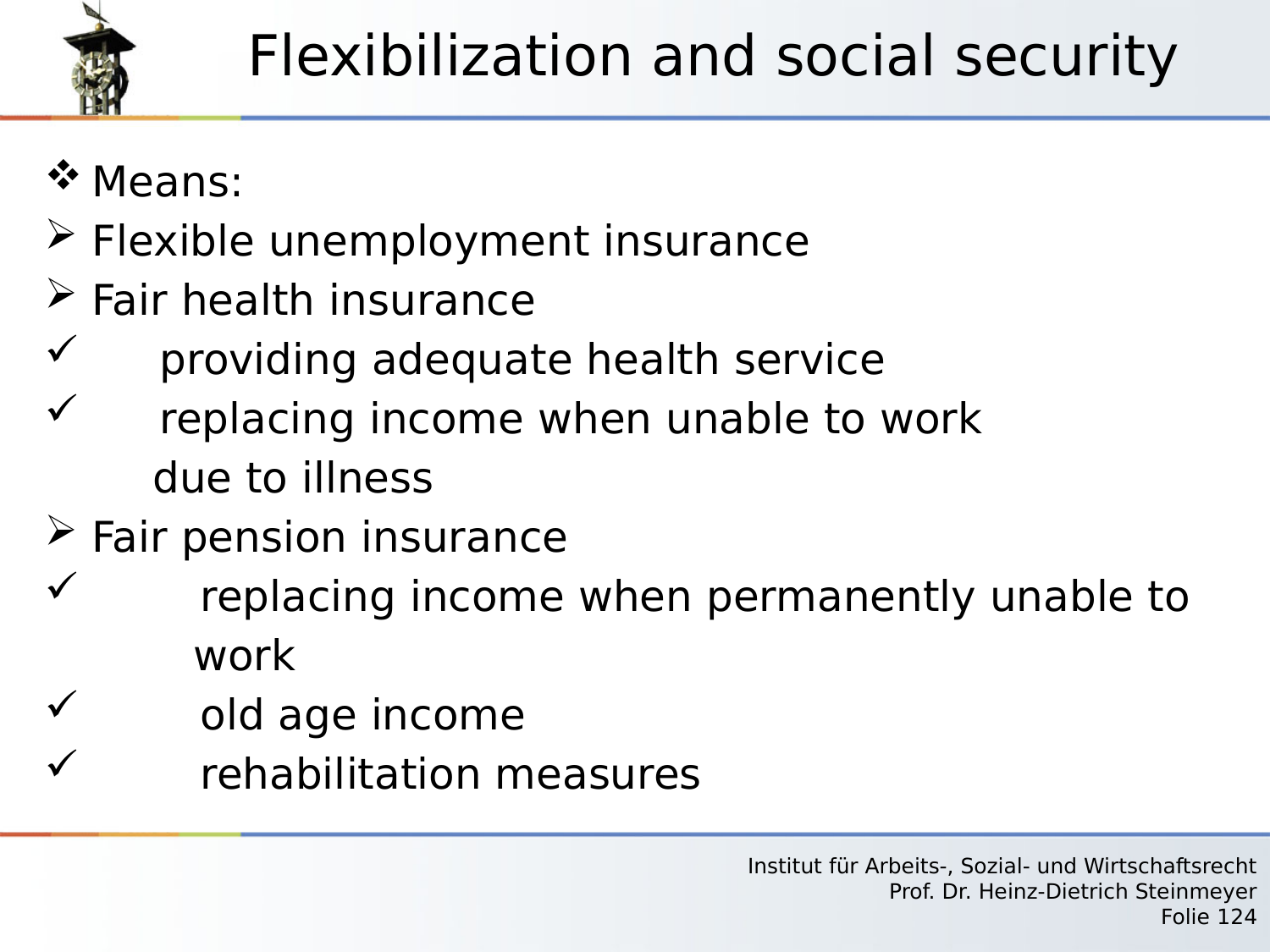

# Flexibilization and social security
Means:
Flexible unemployment insurance
Fair health insurance
     providing adequate health service
     replacing income when unable to work
        due to illness
Fair pension insurance
        replacing income when permanently unable to
           work
        old age income
        rehabilitation measures